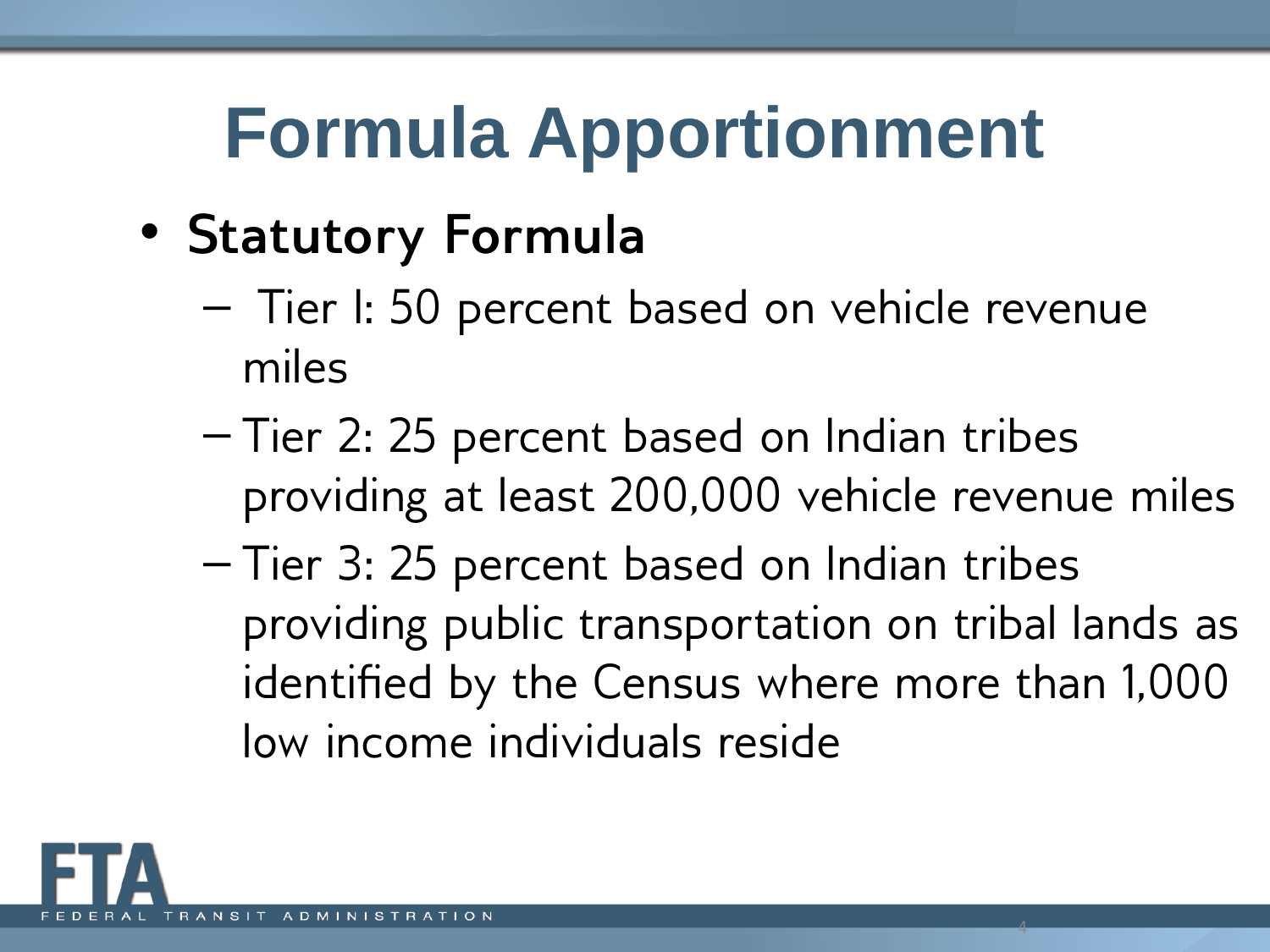

# Formula Apportionment
Statutory Formula
 Tier I: 50 percent based on vehicle revenue miles
Tier 2: 25 percent based on Indian tribes providing at least 200,000 vehicle revenue miles
Tier 3: 25 percent based on Indian tribes providing public transportation on tribal lands as identified by the Census where more than 1,000 low income individuals reside

4